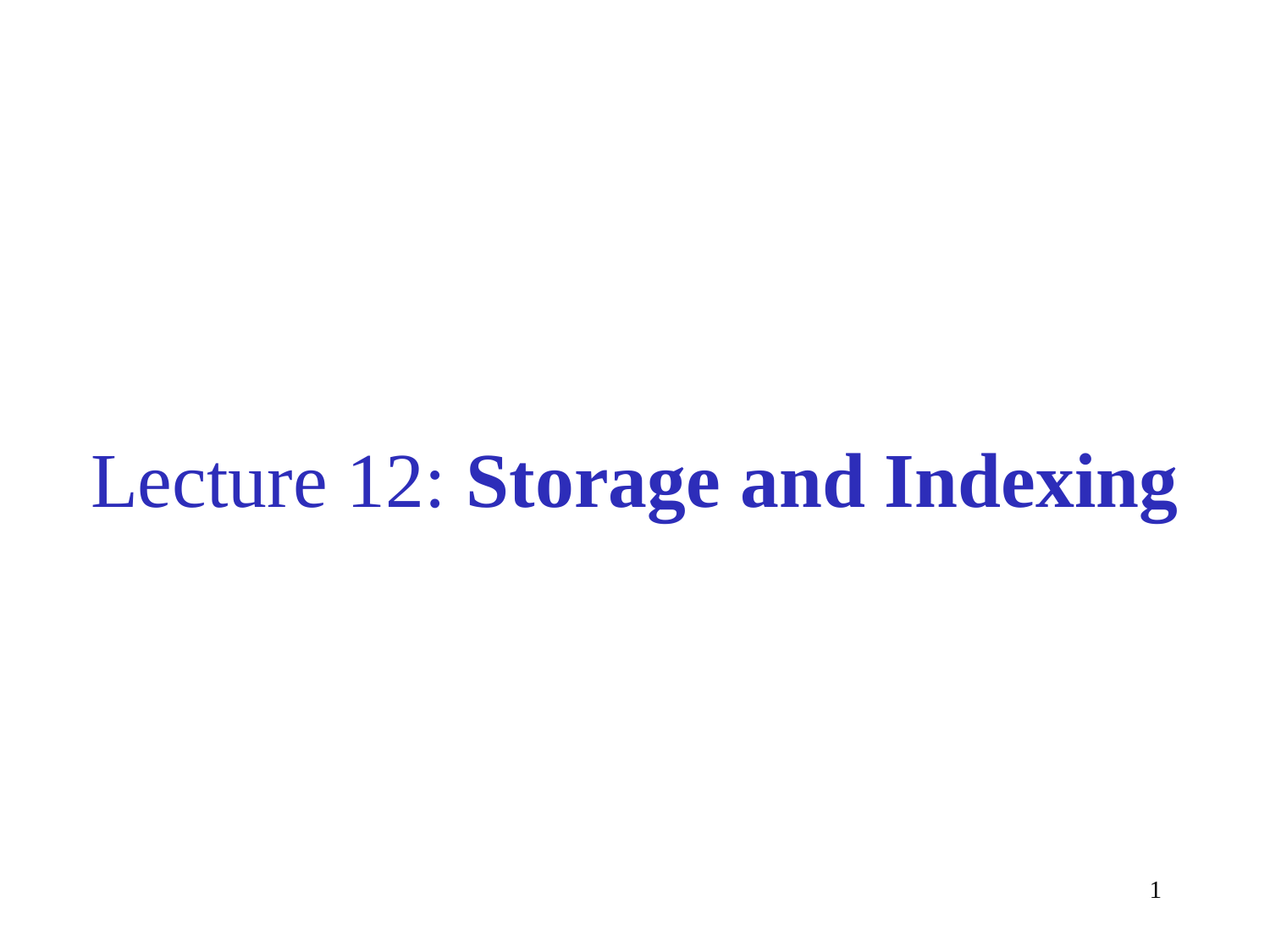

# Lecture 12: Storage and Indexing
1